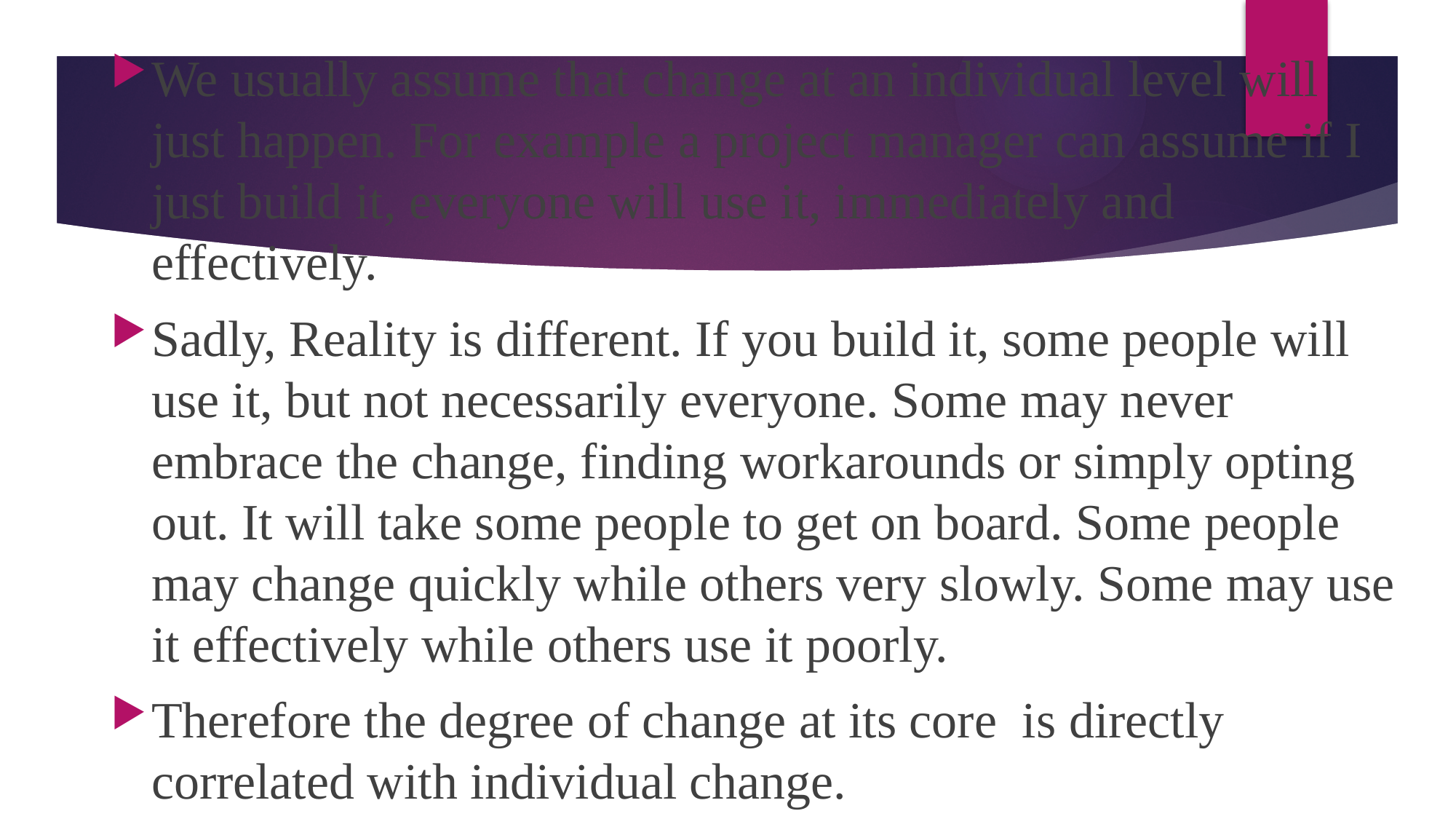

We usually assume that change at an individual level will just happen. For example a project manager can assume if I just build it, everyone will use it, immediately and effectively.
Sadly, Reality is different. If you build it, some people will use it, but not necessarily everyone. Some may never embrace the change, finding workarounds or simply opting out. It will take some people to get on board. Some people may change quickly while others very slowly. Some may use it effectively while others use it poorly.
Therefore the degree of change at its core  is directly correlated with individual change.